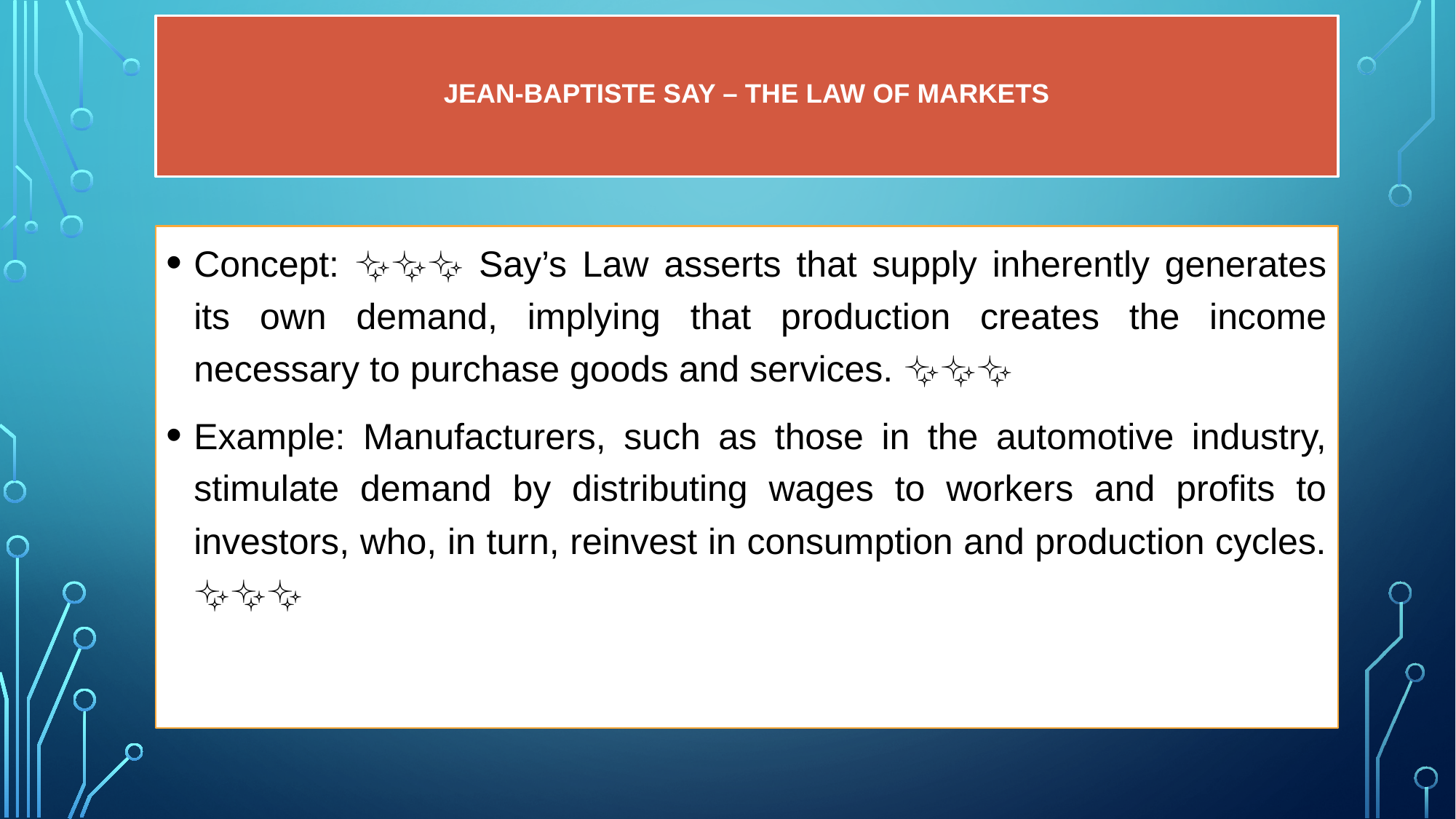

# Jean-Baptiste Say – The Law of Markets
Concept: ✨✨✨ Say’s Law asserts that supply inherently generates its own demand, implying that production creates the income necessary to purchase goods and services. ✨✨✨
Example: Manufacturers, such as those in the automotive industry, stimulate demand by distributing wages to workers and profits to investors, who, in turn, reinvest in consumption and production cycles. ✨✨✨